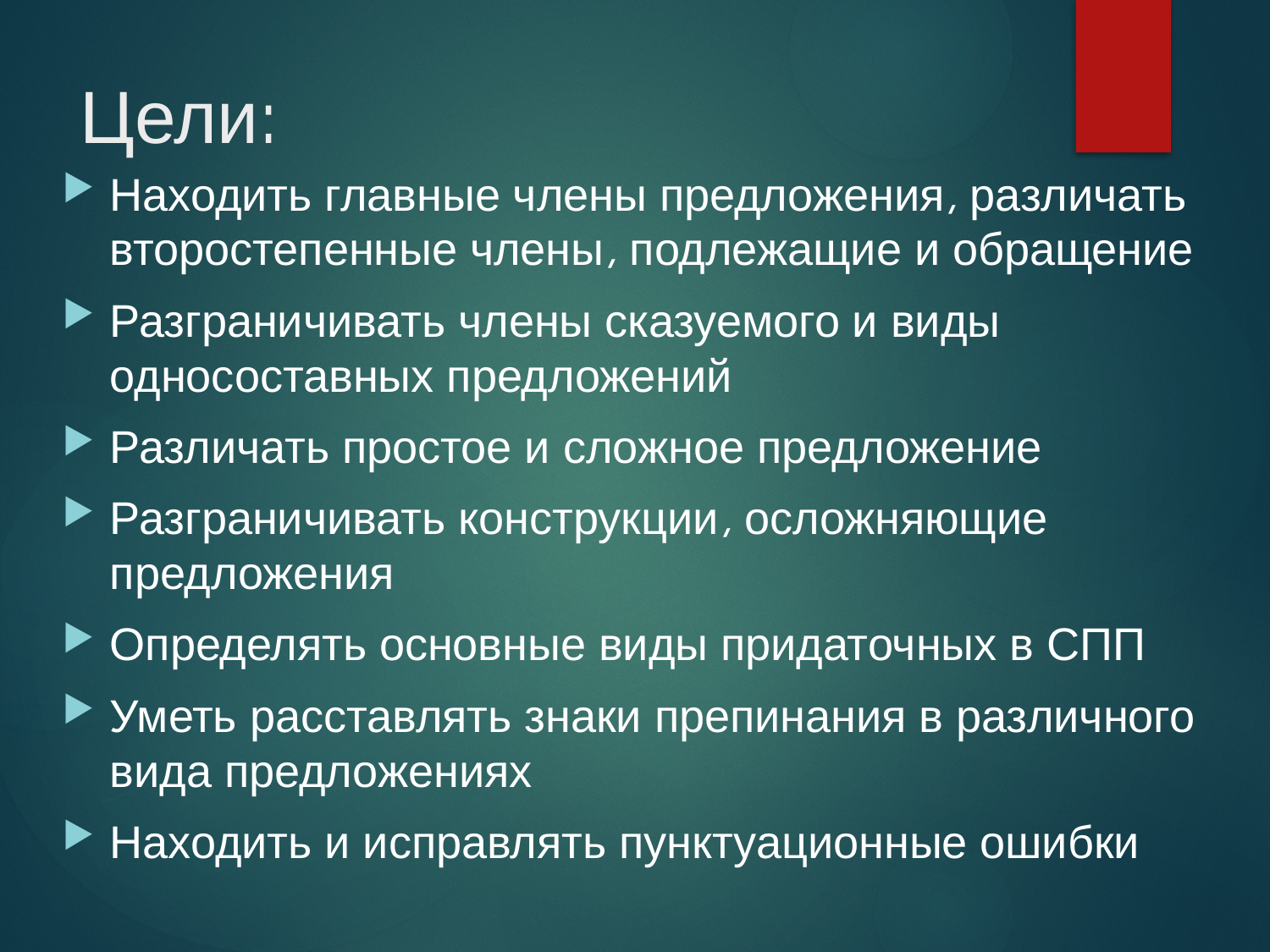

# Цели:
Находить главные члены предложения, различать второстепенные члены, подлежащие и обращение
Разграничивать члены сказуемого и виды односоставных предложений
Различать простое и сложное предложение
Разграничивать конструкции, осложняющие предложения
Определять основные виды придаточных в СПП
Уметь расставлять знаки препинания в различного вида предложениях
Находить и исправлять пунктуационные ошибки